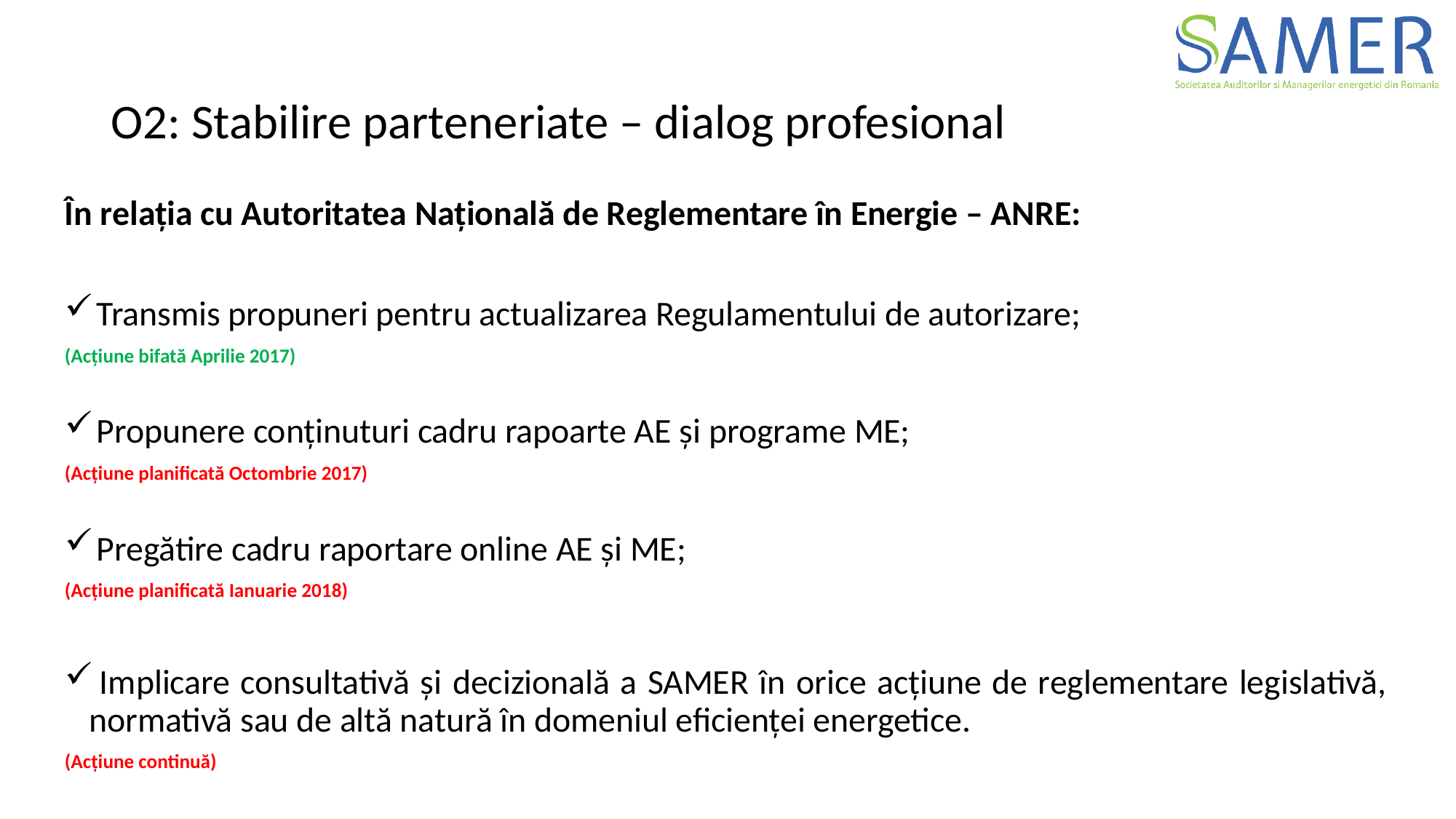

# O2: Stabilire parteneriate – dialog profesional
În relația cu Autoritatea Națională de Reglementare în Energie – ANRE:

 Transmis propuneri pentru actualizarea Regulamentului de autorizare;
(Acțiune bifată Aprilie 2017)

 Propunere conținuturi cadru rapoarte AE și programe ME;
(Acțiune planificată Octombrie 2017)

 Pregătire cadru raportare online AE și ME;
(Acțiune planificată Ianuarie 2018)

 Implicare consultativă și decizională a SAMER în orice acțiune de reglementare legislativă, normativă sau de altă natură în domeniul eficienței energetice.
(Acțiune continuă)